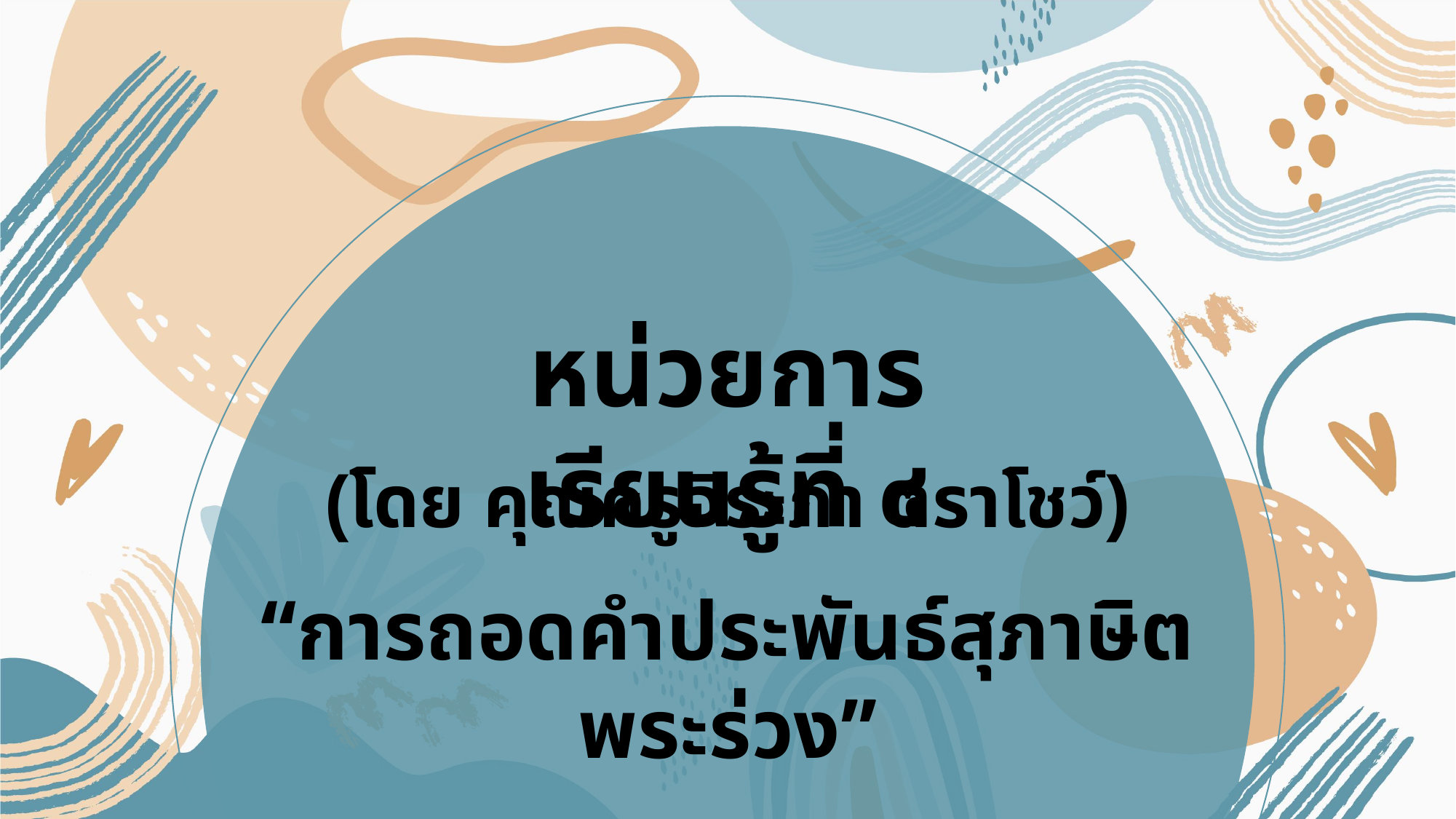

หน่วยการเรียนรู้ที่ ๔
“การถอดคำประพันธ์สุภาษิตพระร่วง”
(โดย คุณครูจิระภา ตราโชว์)